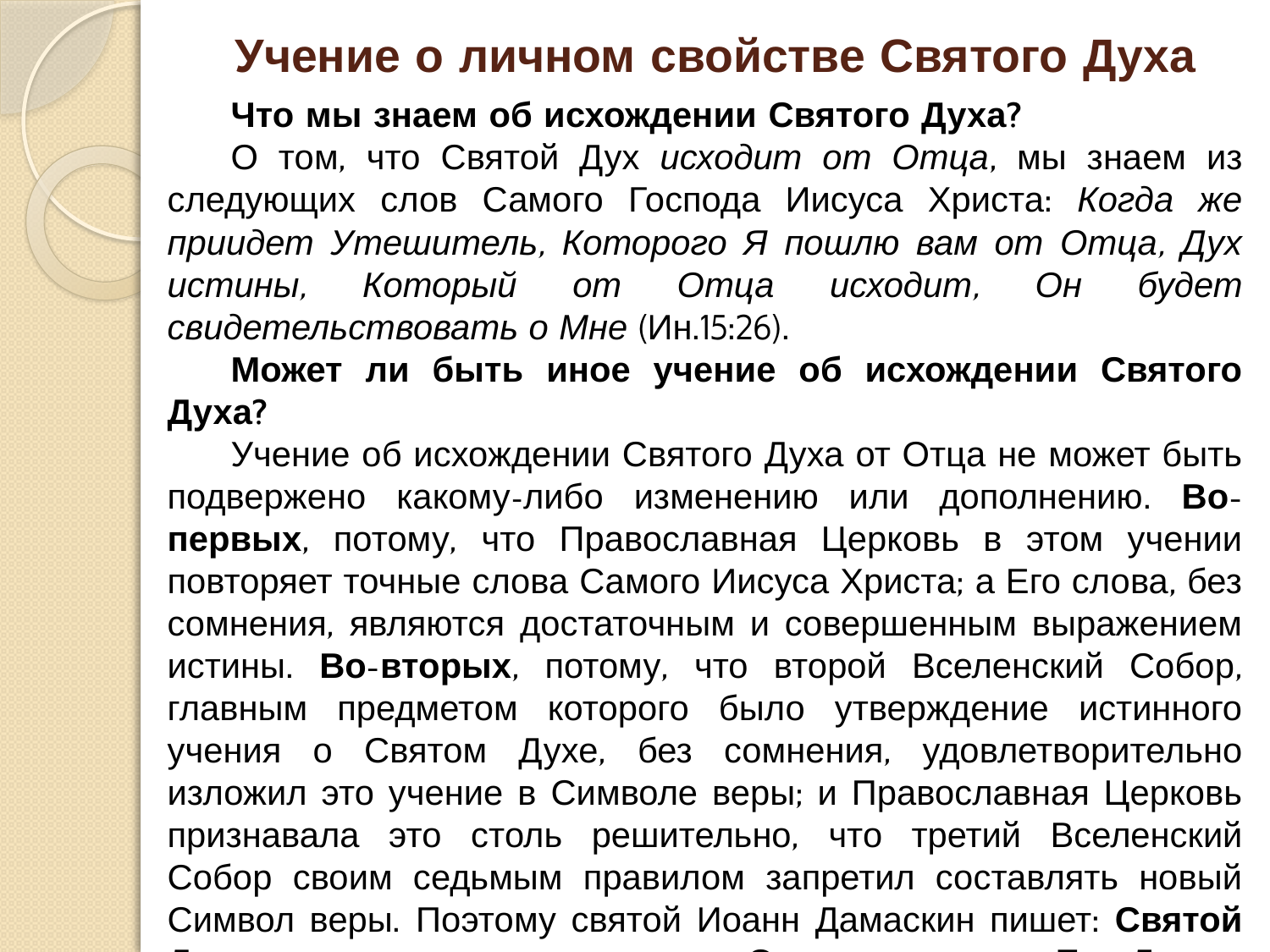

# Учение о личном свойстве Святого Духа
Что мы знаем об исхождении Святого Духа?
О том, что Святой Дух исходит от Отца, мы знаем из следующих слов Самого Господа Иисуса Христа: Когда же приидет Утешитель, Которого Я пошлю вам от Отца, Дух истины, Который от Отца исходит, Он будет свидетельствовать о Мне (Ин.15:26).
Может ли быть иное учение об исхождении Святого Духа?
Учение об исхождении Святого Духа от Отца не может быть подвержено какому-либо изменению или дополнению. Во-первых, потому, что Православная Церковь в этом учении повторяет точные слова Самого Иисуса Христа; а Его слова, без сомнения, являются достаточным и совершенным выражением истины. Во-вторых, потому, что второй Вселенский Собор, главным предметом которого было утверждение истинного учения о Святом Духе, без сомнения, удовлетворительно изложил это учение в Символе веры; и Православная Церковь признавала это столь решительно, что третий Вселенский Собор своим седьмым правилом запретил составлять новый Символ веры. Поэтому святой Иоанн Дамаскин пишет: Святой Дух исповедуем исходящим от Отца и именуем Его Духом Отца; от Сына же не исповедуем исхождение Святого Духа, но только именуем Его Духом Сыновним (Богословие, кн. 1, гл. 11, ст. 4).